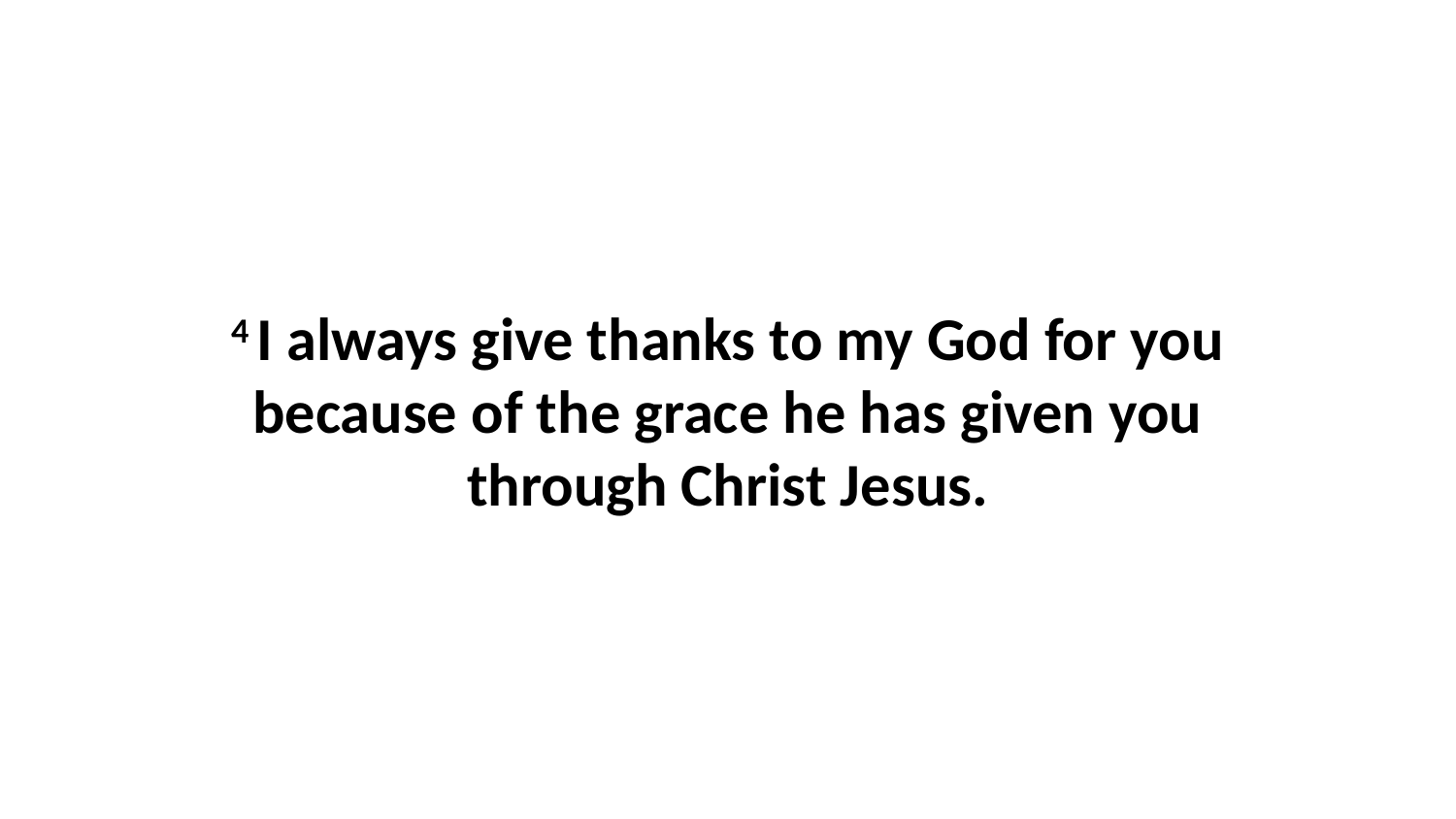

4 I always give thanks to my God for you because of the grace he has given you through Christ Jesus.